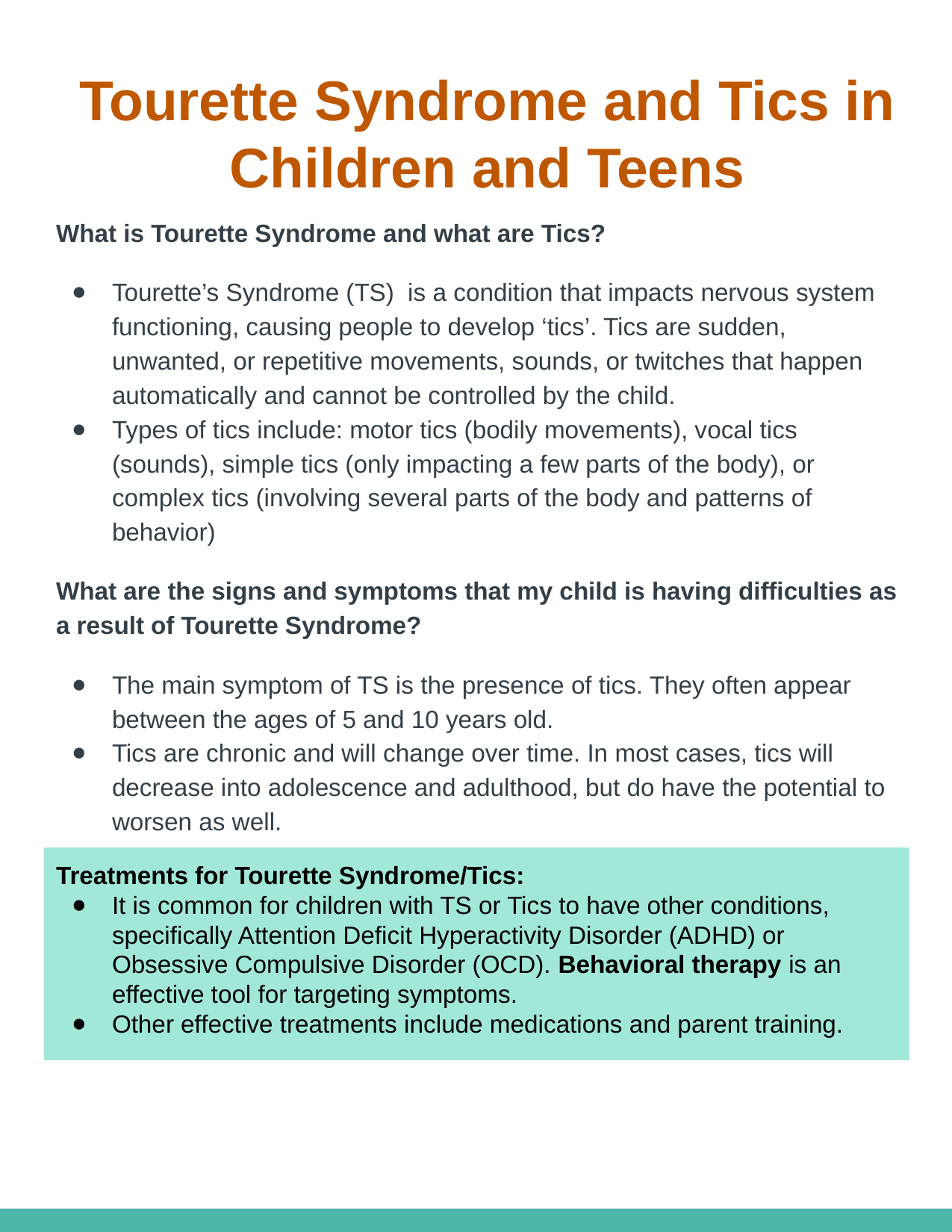

# Tourette Syndrome and Tics in Children and Teens
What is Tourette Syndrome and what are Tics?
Tourette’s Syndrome (TS)  is a condition that impacts nervous system functioning, causing people to develop ‘tics’. Tics are sudden, unwanted, or repetitive movements, sounds, or twitches that happen automatically and cannot be controlled by the child.
Types of tics include: motor tics (bodily movements), vocal tics (sounds), simple tics (only impacting a few parts of the body), or complex tics (involving several parts of the body and patterns of behavior)
What are the signs and symptoms that my child is having difficulties as a result of Tourette Syndrome?
The main symptom of TS is the presence of tics. They often appear between the ages of 5 and 10 years old.
Tics are chronic and will change over time. In most cases, tics will decrease into adolescence and adulthood, but do have the potential to worsen as well.

Treatments for Tourette Syndrome/Tics:
It is common for children with TS or Tics to have other conditions, specifically Attention Deficit Hyperactivity Disorder (ADHD) or Obsessive Compulsive Disorder (OCD). Behavioral therapy is an effective tool for targeting symptoms.
Other effective treatments include medications and parent training.